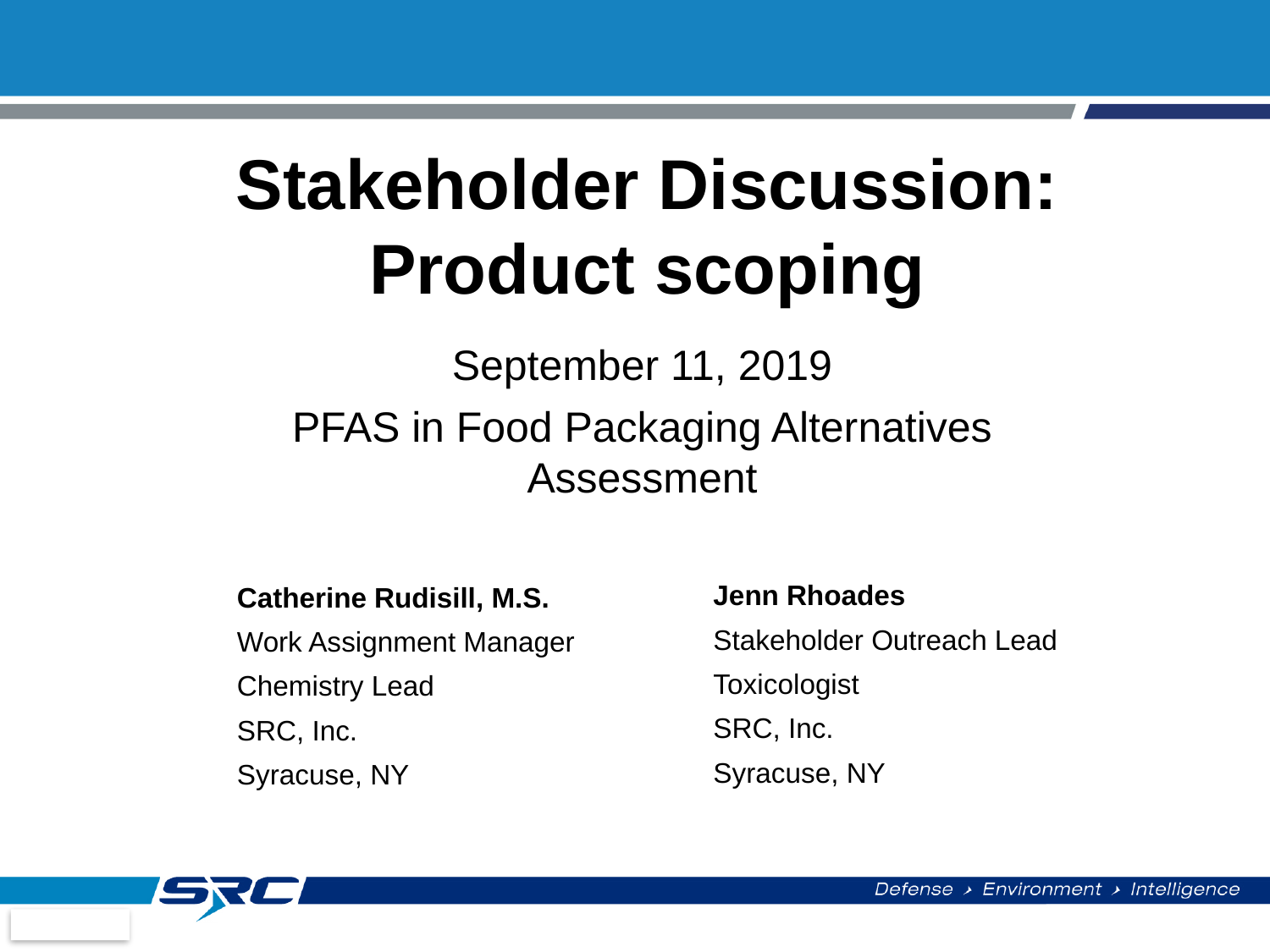

# Stakeholder Discussion: Product scoping
September 11, 2019
PFAS in Food Packaging Alternatives Assessment
Jenn Rhoades
Stakeholder Outreach Lead
Toxicologist
SRC, Inc.
Syracuse, NY
Catherine Rudisill, M.S.
Work Assignment Manager
Chemistry Lead
SRC, Inc.
Syracuse, NY